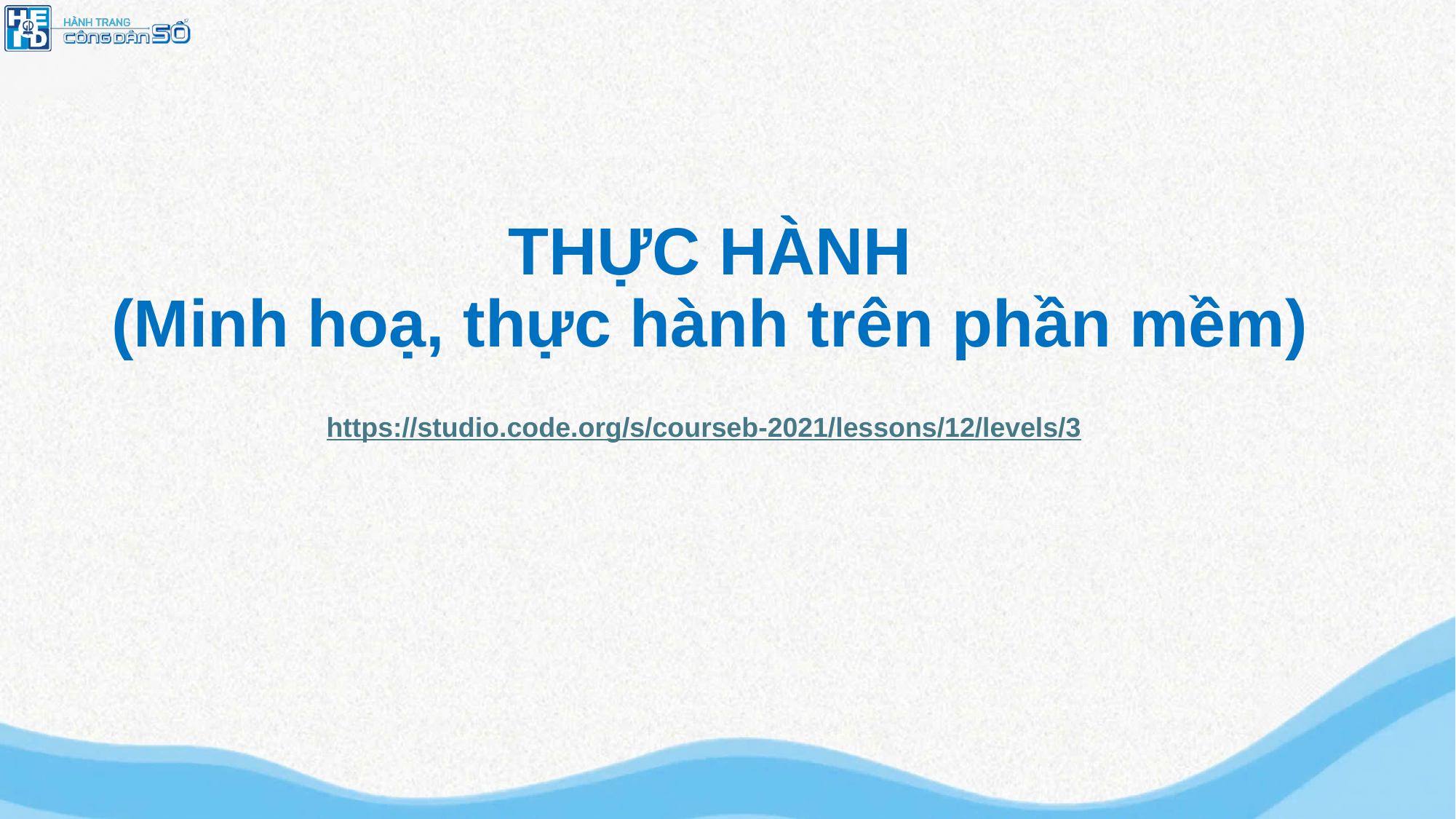

# THỰC HÀNH (Minh hoạ, thực hành trên phần mềm)
https://studio.code.org/s/courseb-2021/lessons/12/levels/3